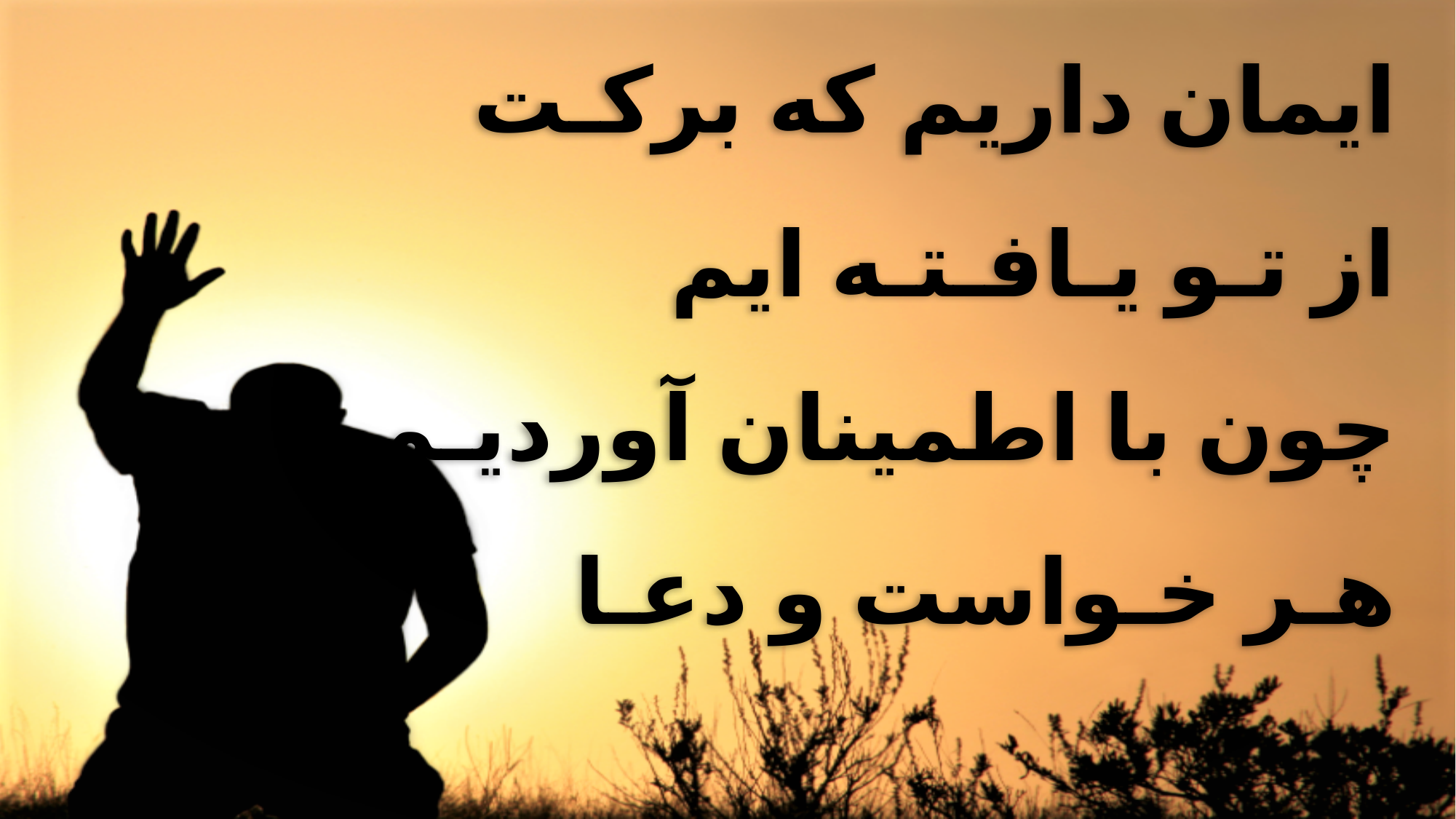

ایمان داریم که برکـت
  از تـو یـافـتـه ایم
  چون با اطمینان آوردیـم
  هـر خـواست و دعـا